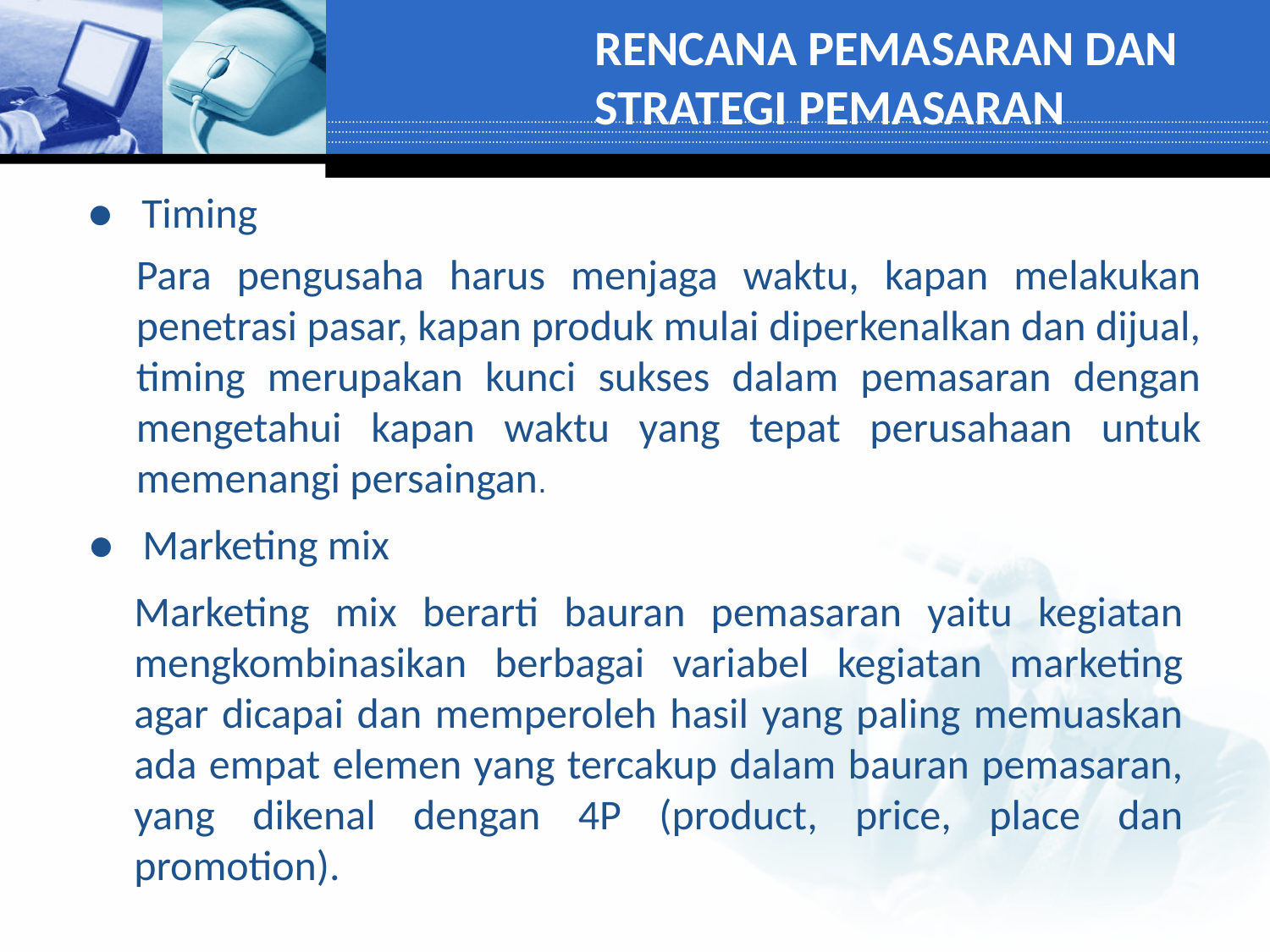

RENCANA PEMASARAN DAN STRATEGI PEMASARAN
●   Timing
Para pengusaha harus menjaga waktu, kapan melakukan penetrasi pasar, kapan produk mulai diperkenalkan dan dijual, timing merupakan kunci sukses dalam pemasaran dengan mengetahui kapan waktu yang tepat perusahaan untuk memenangi persaingan.
●   Marketing mix
Marketing mix berarti bauran pemasaran yaitu kegiatan mengkombinasikan berbagai variabel kegiatan marketing agar dicapai dan memperoleh hasil yang paling memuaskan ada empat elemen yang tercakup dalam bauran pemasaran, yang dikenal dengan 4P (product, price, place dan promotion).